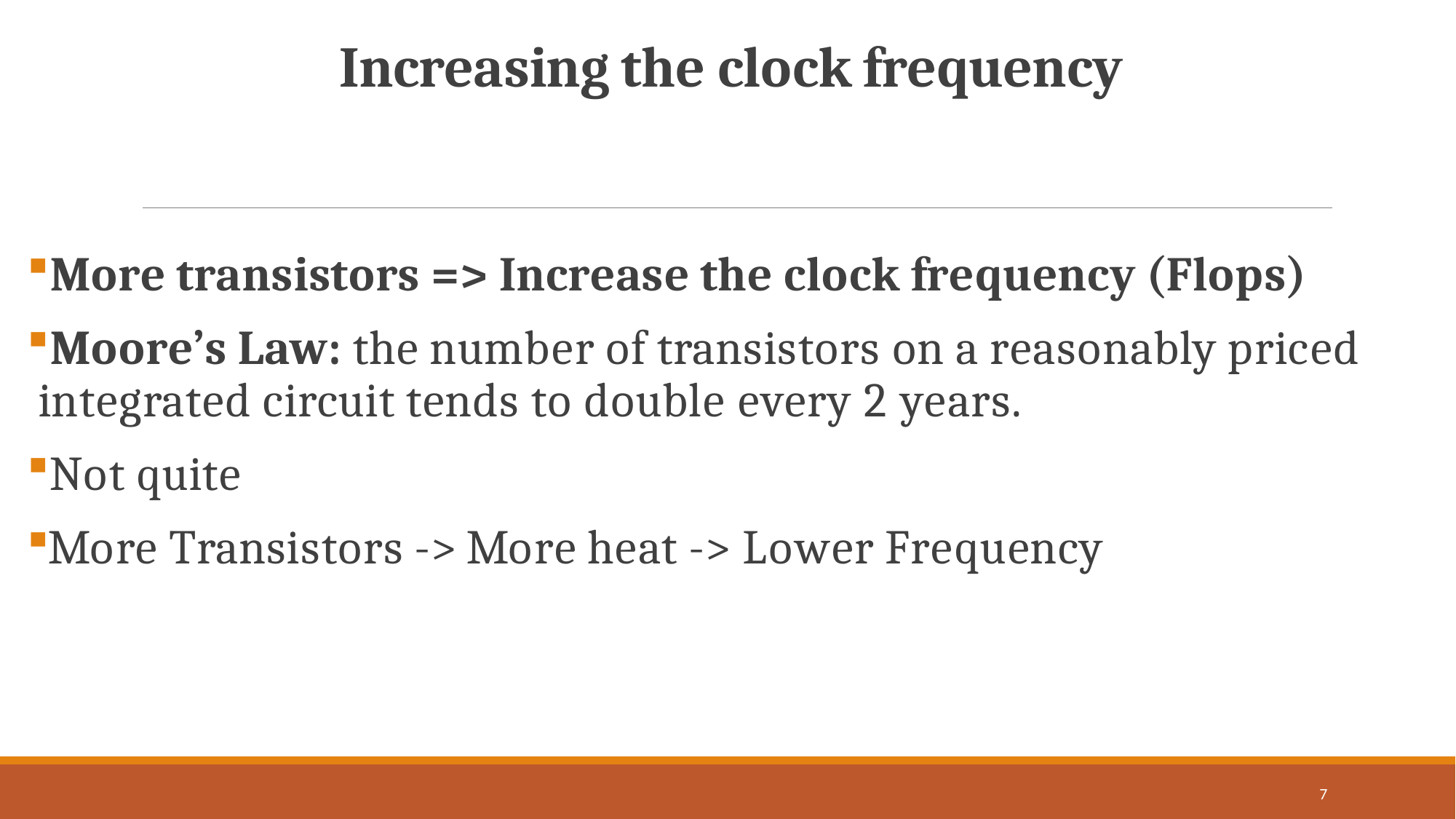

# Increasing the clock frequency
More transistors => Increase the clock frequency (Flops)
Moore’s Law: the number of transistors on a reasonably priced integrated circuit tends to double every 2 years.
Not quite
More Transistors -> More heat -> Lower Frequency

7